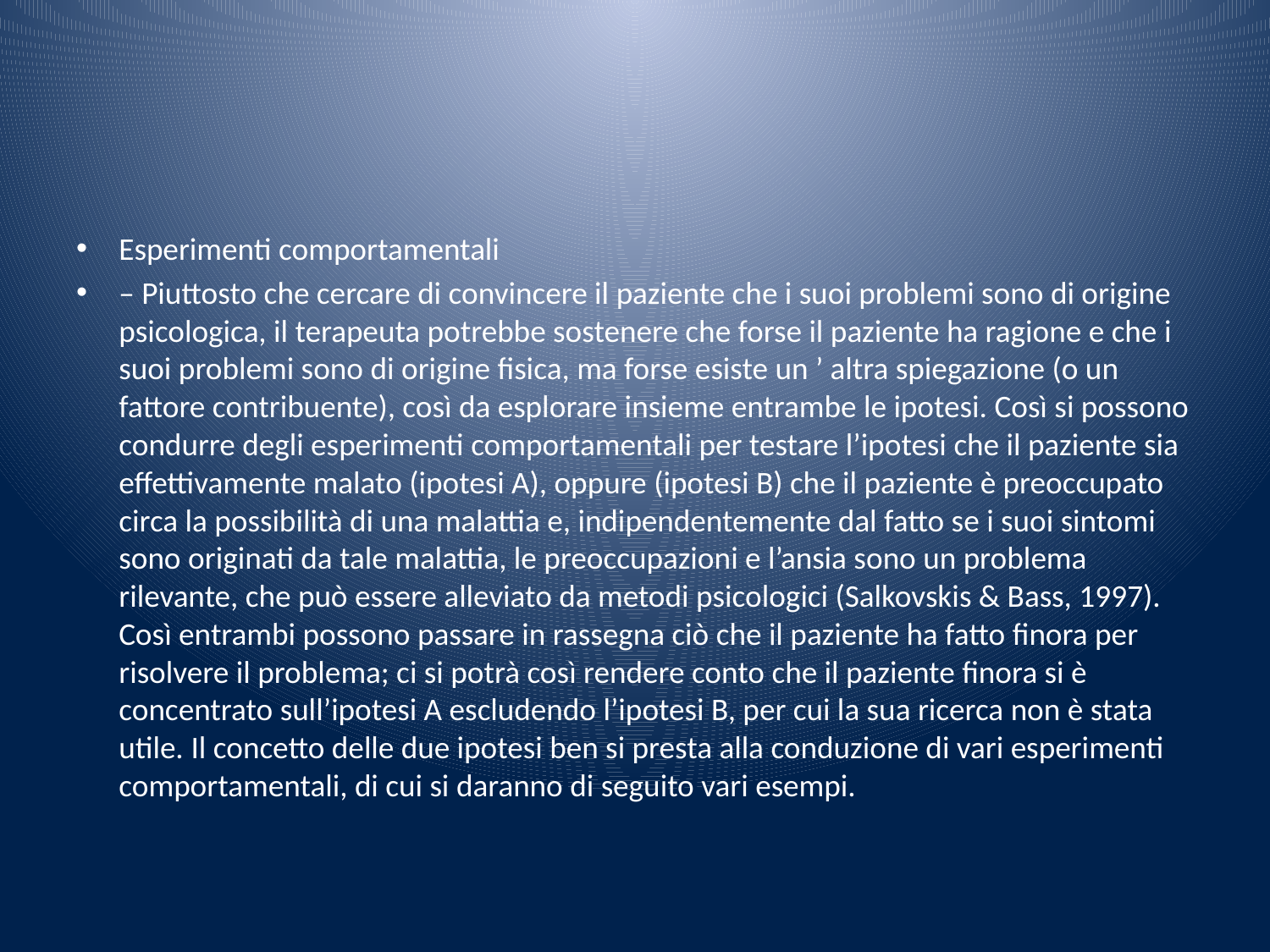

#
Esperimenti comportamentali
– Piuttosto che cercare di convincere il paziente che i suoi problemi sono di origine psicologica, il terapeuta potrebbe sostenere che forse il paziente ha ragione e che i suoi problemi sono di origine fisica, ma forse esiste un ’ altra spiegazione (o un fattore contribuente), così da esplorare insieme entrambe le ipotesi. Così si possono condurre degli esperimenti comportamentali per testare l’ipotesi che il paziente sia effettivamente malato (ipotesi A), oppure (ipotesi B) che il paziente è preoccupato circa la possibilità di una malattia e, indipendentemente dal fatto se i suoi sintomi sono originati da tale malattia, le preoccupazioni e l’ansia sono un problema rilevante, che può essere alleviato da metodi psicologici (Salkovskis & Bass, 1997). Così entrambi possono passare in rassegna ciò che il paziente ha fatto finora per risolvere il problema; ci si potrà così rendere conto che il paziente finora si è concentrato sull’ipotesi A escludendo l’ipotesi B, per cui la sua ricerca non è stata utile. Il concetto delle due ipotesi ben si presta alla conduzione di vari esperimenti comportamentali, di cui si daranno di seguito vari esempi.